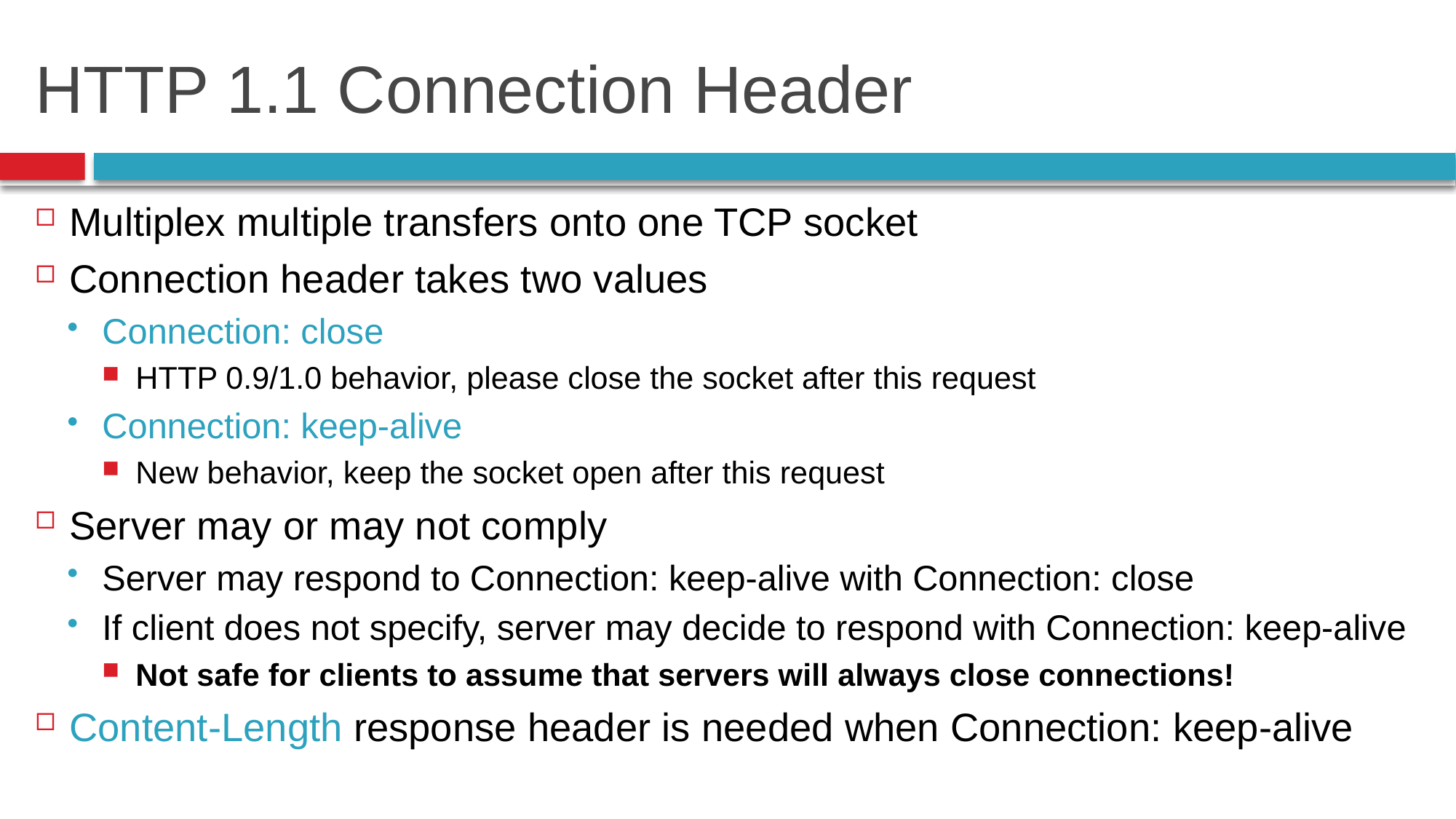

# HTTP 1.1 Connection Header
Multiplex multiple transfers onto one TCP socket
Connection header takes two values
Connection: close
HTTP 0.9/1.0 behavior, please close the socket after this request
Connection: keep-alive
New behavior, keep the socket open after this request
Server may or may not comply
Server may respond to Connection: keep-alive with Connection: close
If client does not specify, server may decide to respond with Connection: keep-alive
Not safe for clients to assume that servers will always close connections!
Content-Length response header is needed when Connection: keep-alive